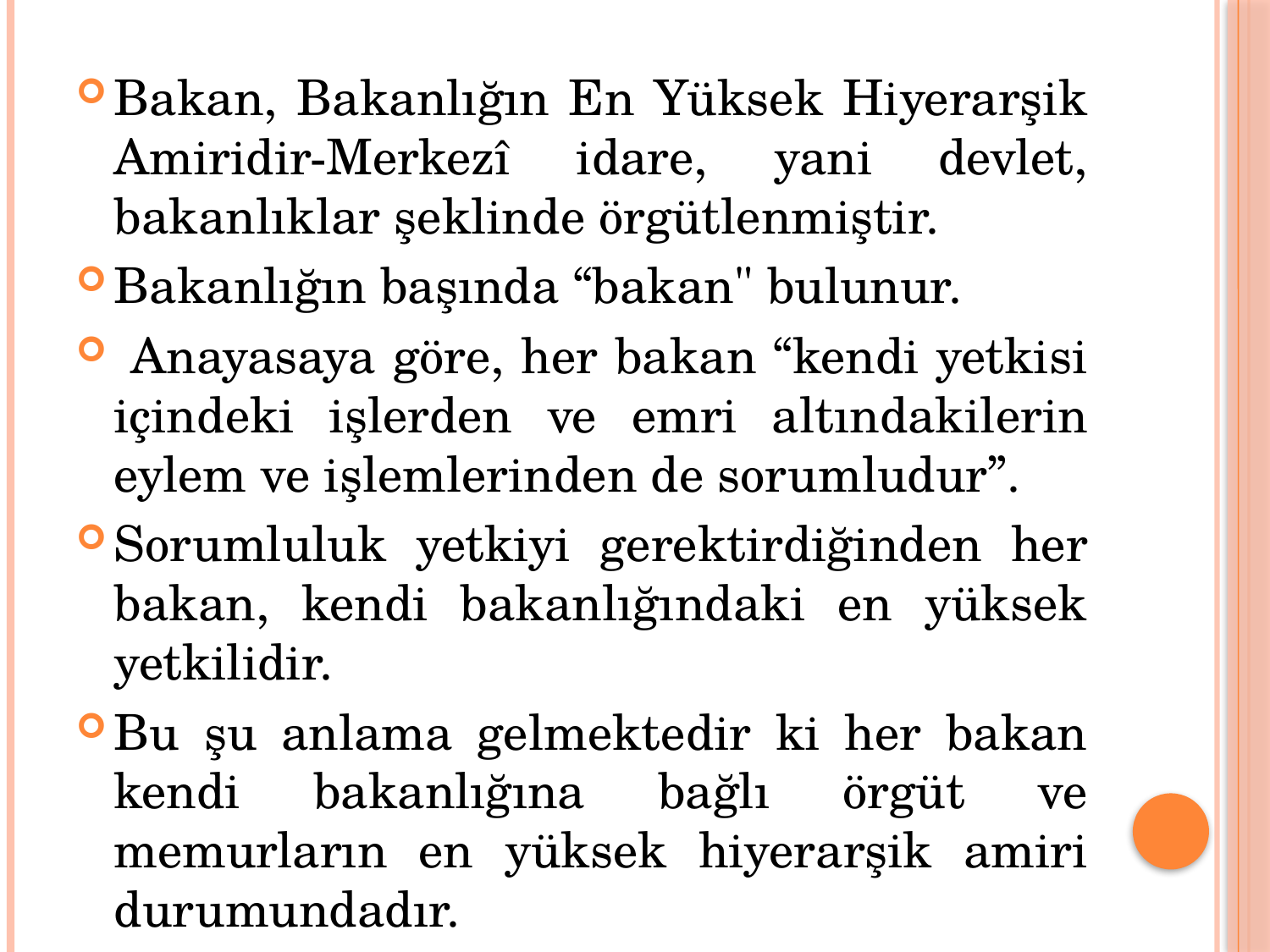

Bakan, Bakanlığın En Yüksek Hiyerarşik Amiridir-Merkezî idare, yani devlet, bakanlıklar şeklinde örgütlenmiştir.
Bakanlığın başında “bakan" bulunur.
 Anayasaya göre, her bakan “kendi yetkisi içindeki işlerden ve emri altındakilerin eylem ve işlemlerinden de sorumludur”.
Sorumluluk yetkiyi gerektirdiğinden her bakan, kendi bakanlığındaki en yüksek yetkilidir.
Bu şu anlama gelmektedir ki her bakan kendi bakanlığına bağlı örgüt ve memurların en yüksek hiyerarşik amiri durumundadır.